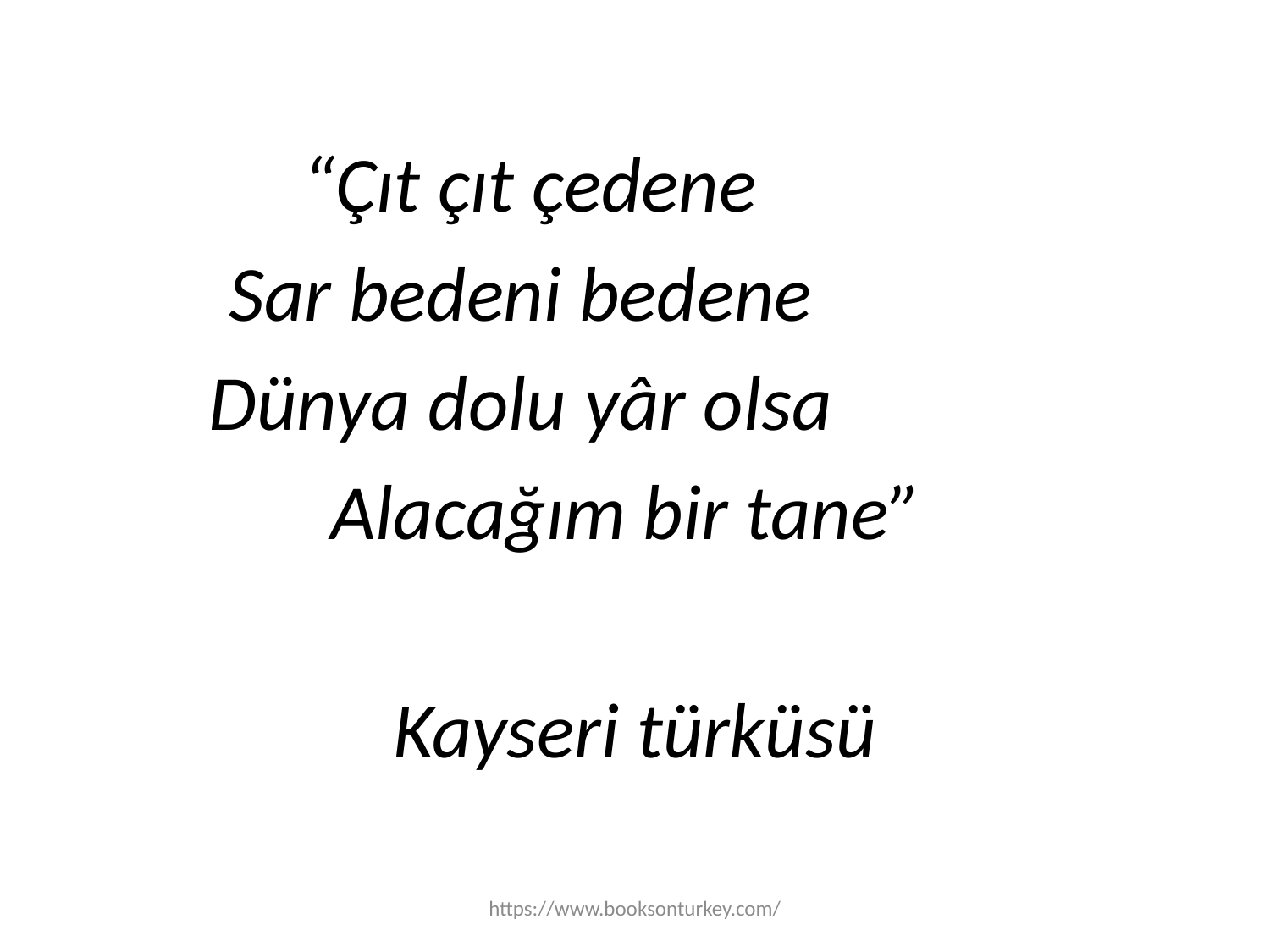

#

“Çıt çıt çedene
Sar bedeni bedene
Dünya dolu yâr olsa
Alacağım bir tane”

Kayseri türküsü

https://www.booksonturkey.com/